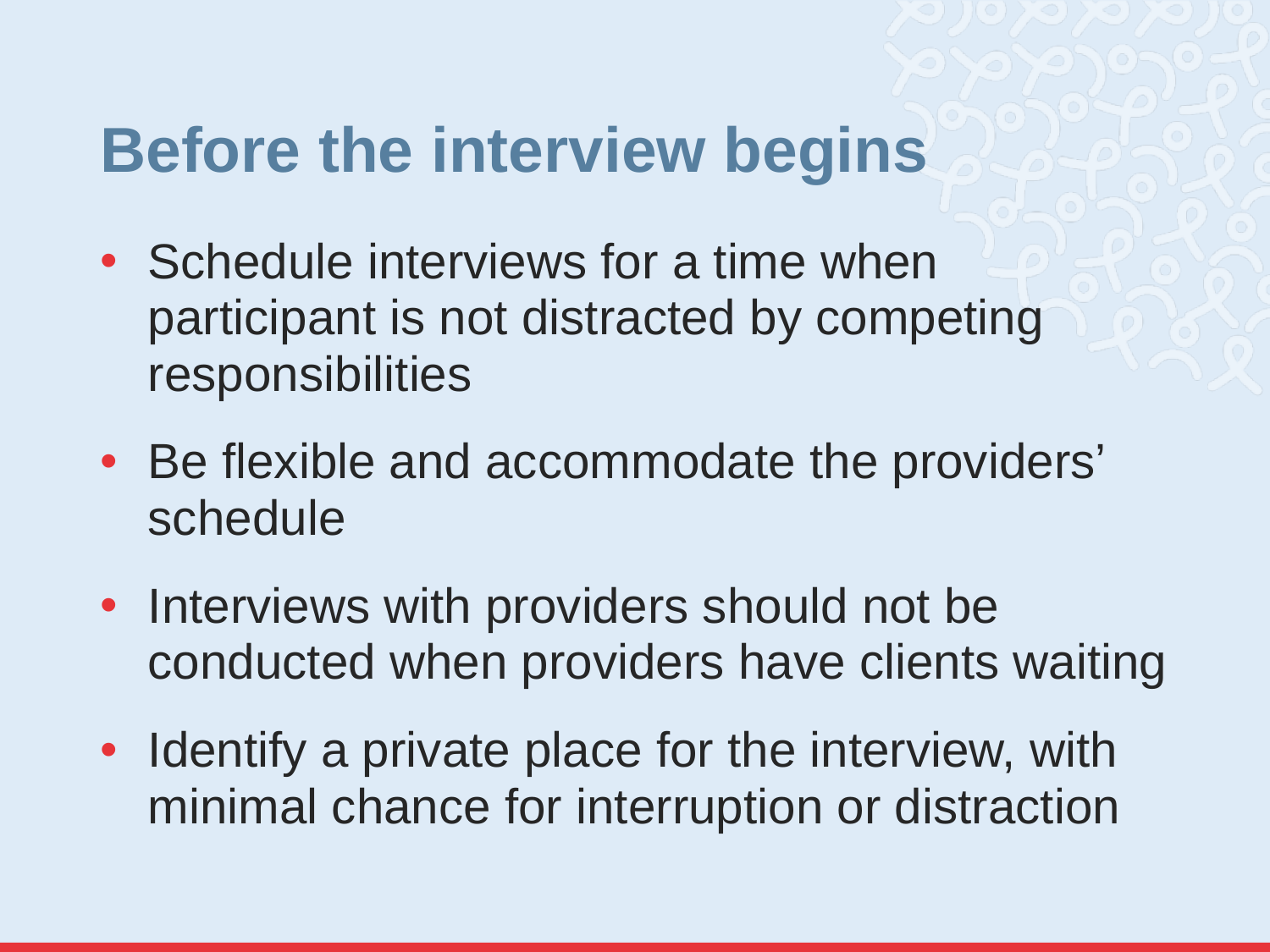

# Before the interview begins
Schedule interviews for a time when participant is not distracted by competing responsibilities
Be flexible and accommodate the providers’ schedule
Interviews with providers should not be conducted when providers have clients waiting
Identify a private place for the interview, with minimal chance for interruption or distraction